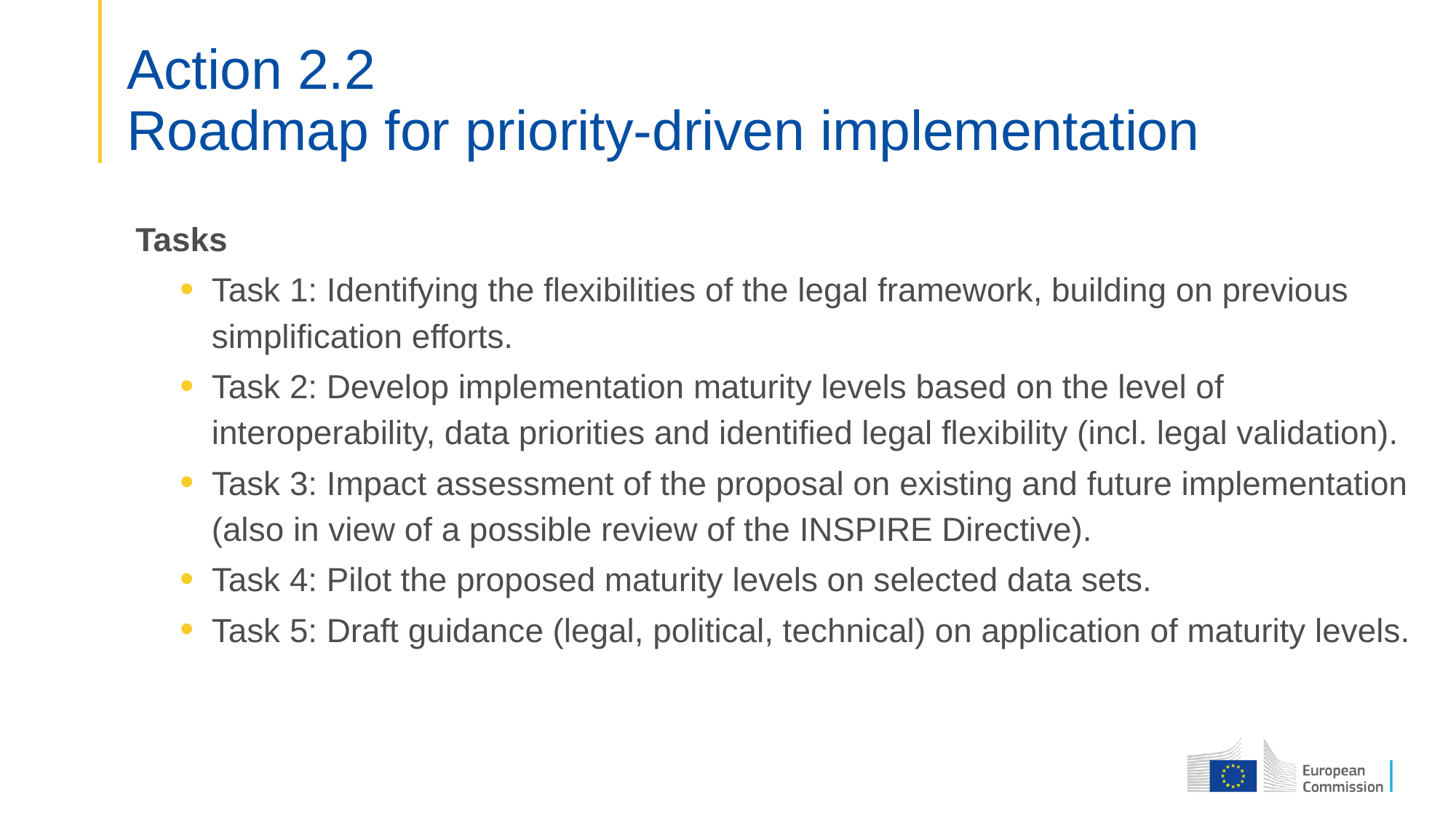

# Action 2.2 Roadmap for priority-driven implementation
Tasks
Task 1: Identifying the flexibilities of the legal framework, building on previous simplification efforts.
Task 2: Develop implementation maturity levels based on the level of interoperability, data priorities and identified legal flexibility (incl. legal validation).
Task 3: Impact assessment of the proposal on existing and future implementation (also in view of a possible review of the INSPIRE Directive).
Task 4: Pilot the proposed maturity levels on selected data sets.
Task 5: Draft guidance (legal, political, technical) on application of maturity levels.